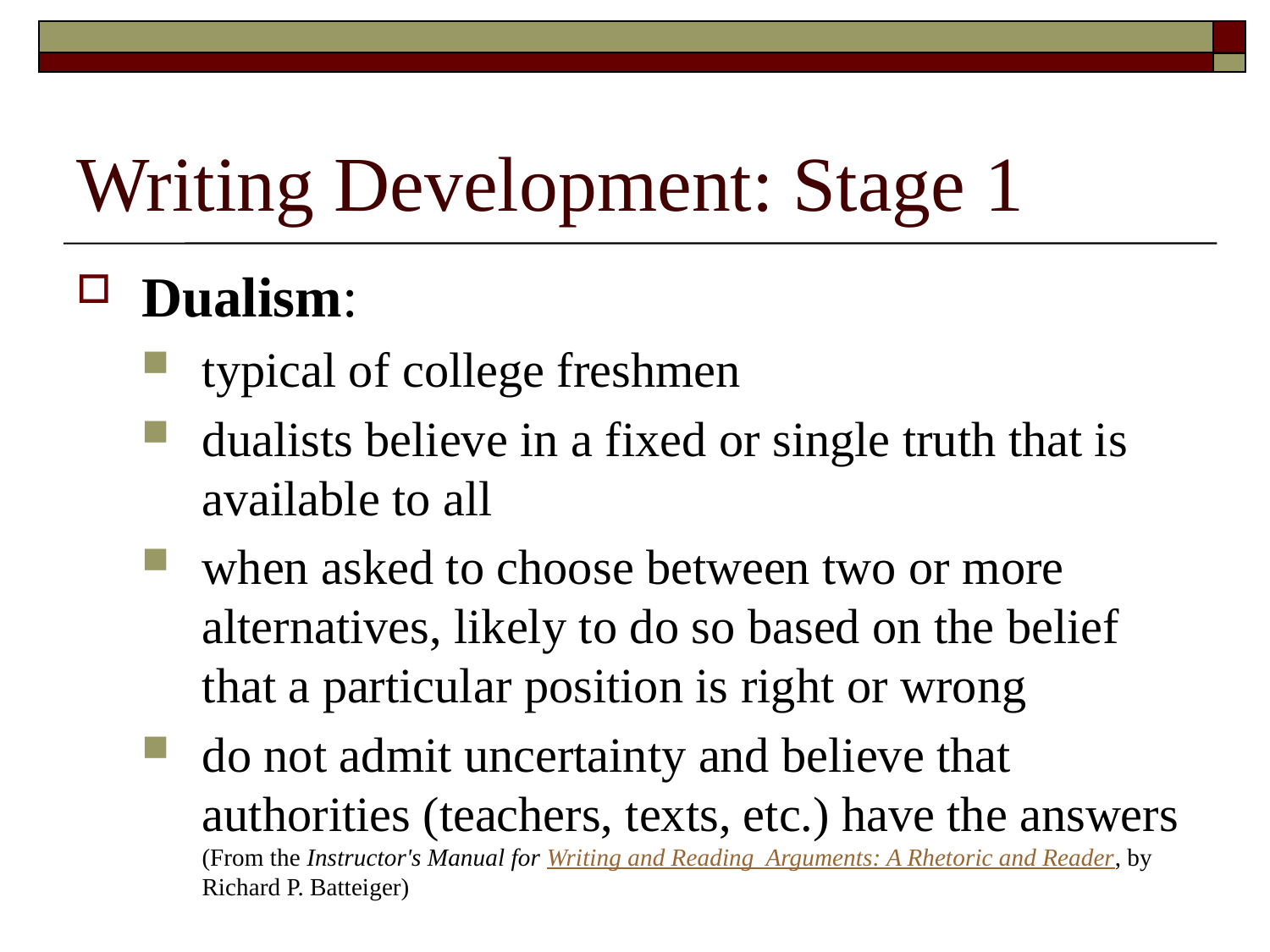

# Writing Development: Stage 1
Dualism:
typical of college freshmen
dualists believe in a fixed or single truth that is available to all
when asked to choose between two or more alternatives, likely to do so based on the belief that a particular position is right or wrong
do not admit uncertainty and believe that authorities (teachers, texts, etc.) have the answers
(From the Instructor's Manual for Writing and Reading  Arguments: A Rhetoric and Reader, by Richard P. Batteiger)